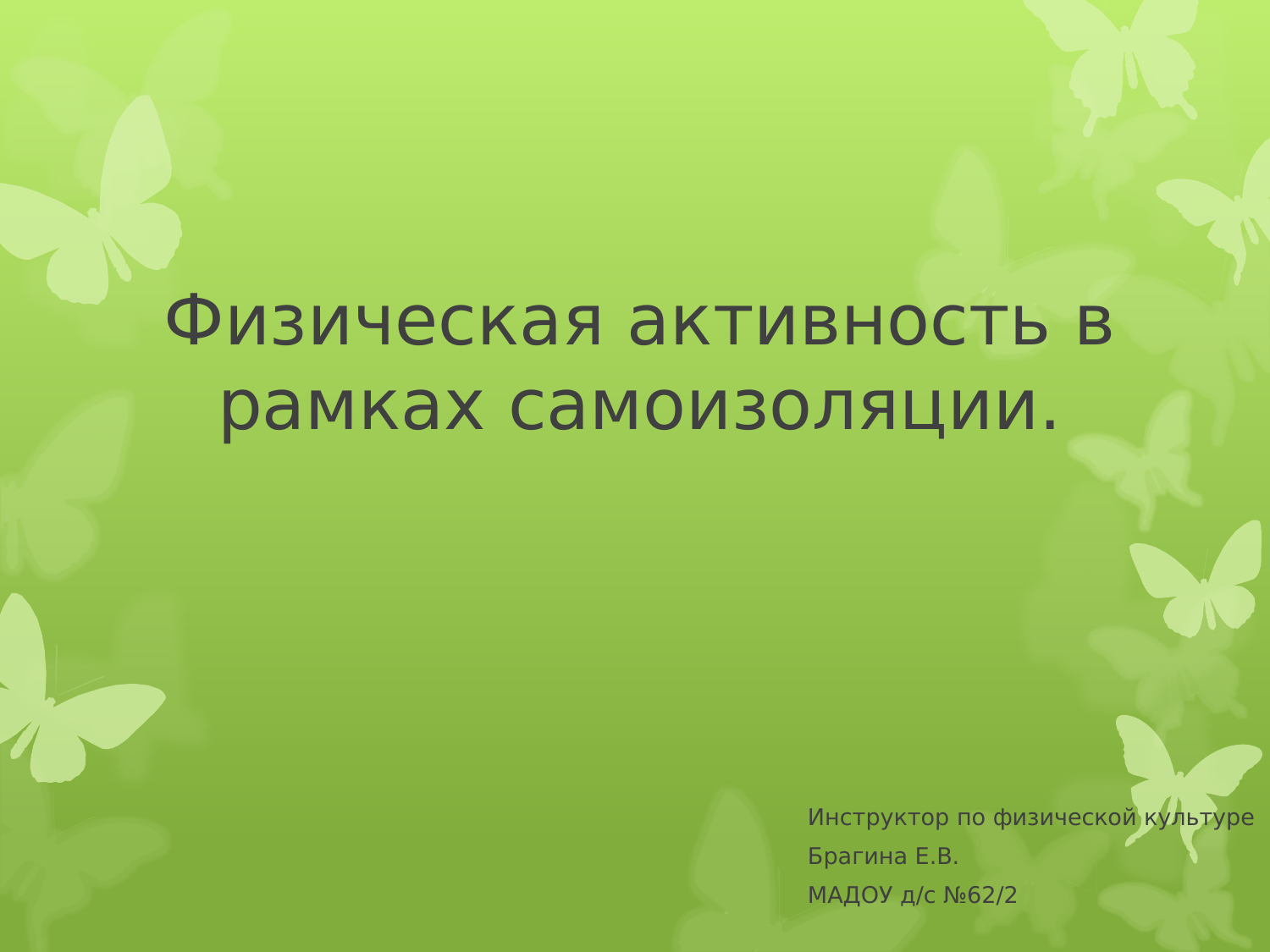

# Физическая активность в рамках самоизоляции.
Инструктор по физической культуре
Брагина Е.В.
МАДОУ д/с №62/2